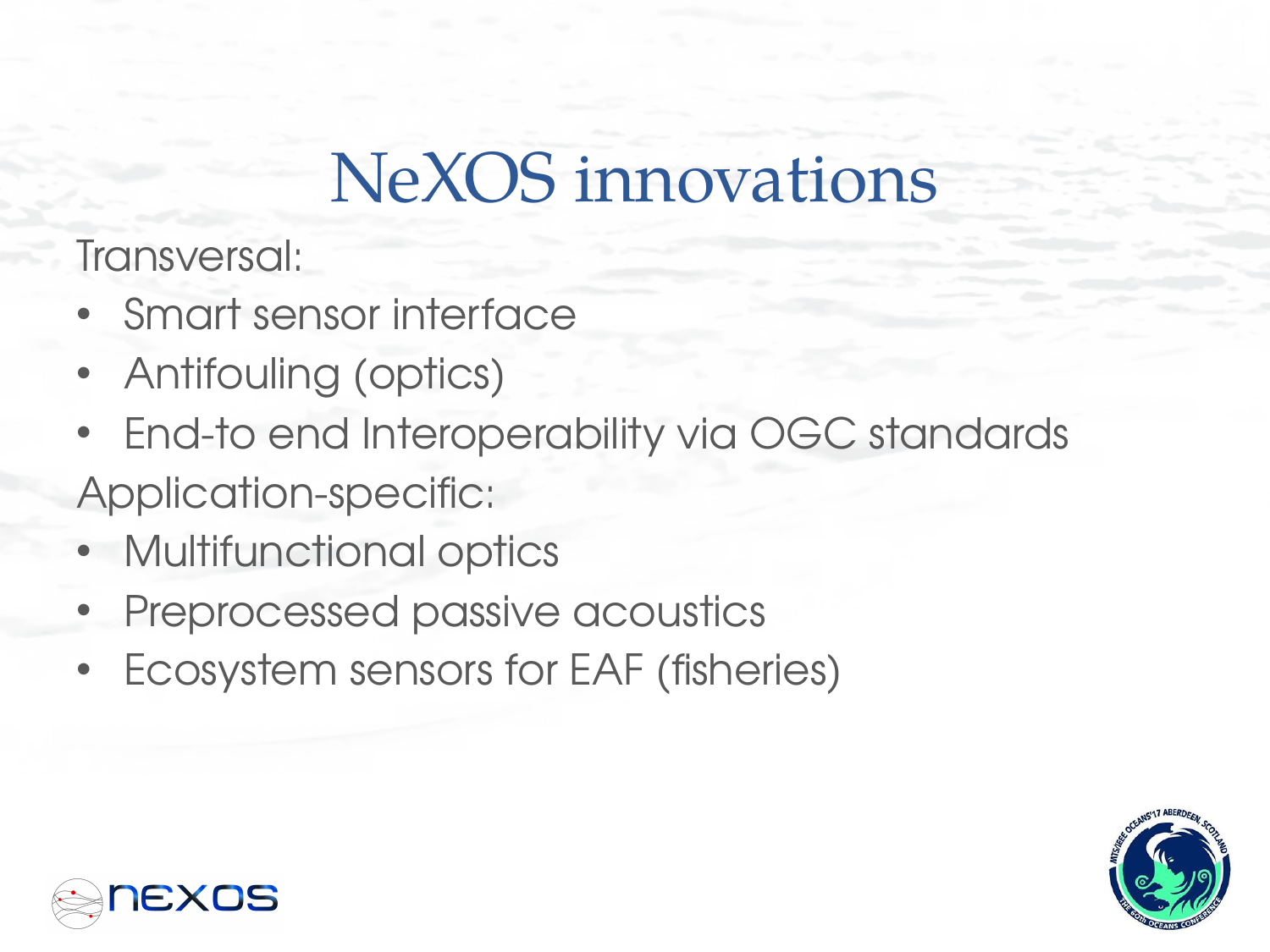

# NeXOS innovations
Transversal:
Smart sensor interface
Antifouling (optics)
End-to end Interoperability via OGC standards
Application-specific:
Multifunctional optics
Preprocessed passive acoustics
Ecosystem sensors for EAF (fisheries)